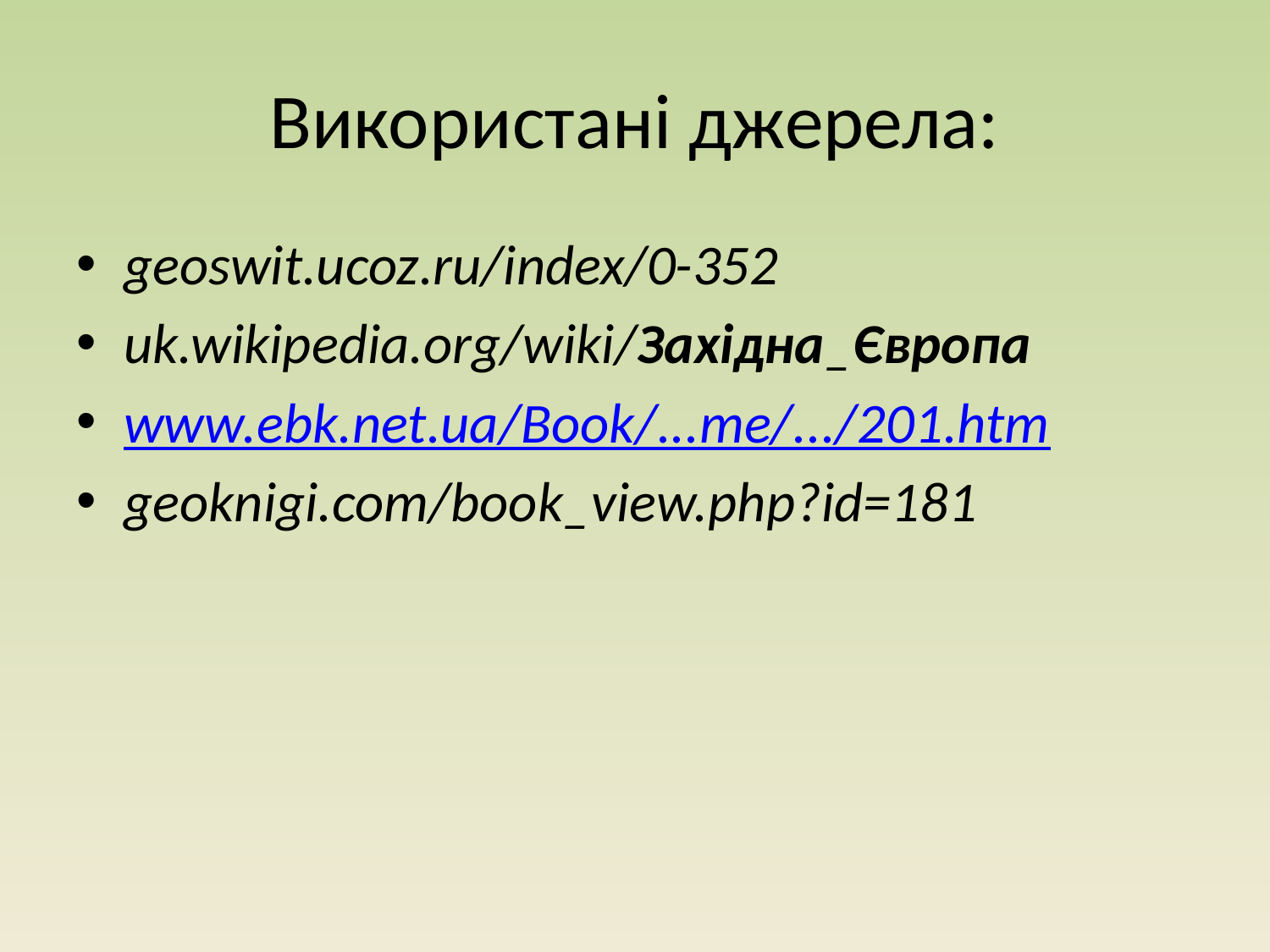

# Використані джерела:
geoswit.ucoz.ru/index/0-352
uk.wikipedia.org/wiki/Західна_Європа
www.ebk.net.ua/Book/...me/.../201.htm
geoknigi.com/book_view.php?id=181